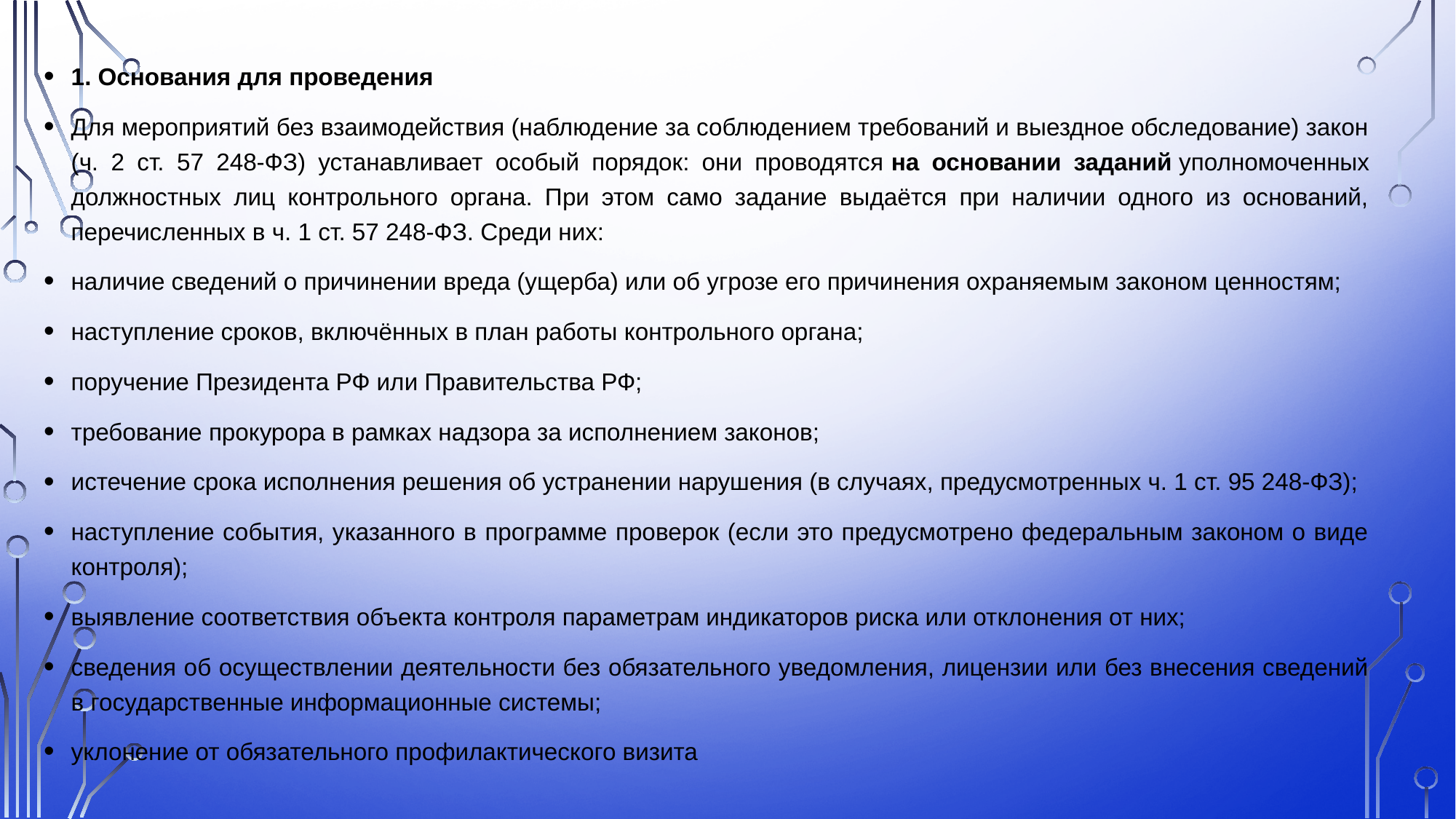

1. Основания для проведения
Для мероприятий без взаимодействия (наблюдение за соблюдением требований и выездное обследование) закон (ч. 2 ст. 57 248-ФЗ) устанавливает особый порядок: они проводятся на основании заданий уполномоченных должностных лиц контрольного органа. При этом само задание выдаётся при наличии одного из оснований, перечисленных в ч. 1 ст. 57 248-ФЗ. Среди них:
наличие сведений о причинении вреда (ущерба) или об угрозе его причинения охраняемым законом ценностям;
наступление сроков, включённых в план работы контрольного органа;
поручение Президента РФ или Правительства РФ;
требование прокурора в рамках надзора за исполнением законов;
истечение срока исполнения решения об устранении нарушения (в случаях, предусмотренных ч. 1 ст. 95 248-ФЗ);
наступление события, указанного в программе проверок (если это предусмотрено федеральным законом о виде контроля);
выявление соответствия объекта контроля параметрам индикаторов риска или отклонения от них;
сведения об осуществлении деятельности без обязательного уведомления, лицензии или без внесения сведений в государственные информационные системы;
уклонение от обязательного профилактического визита